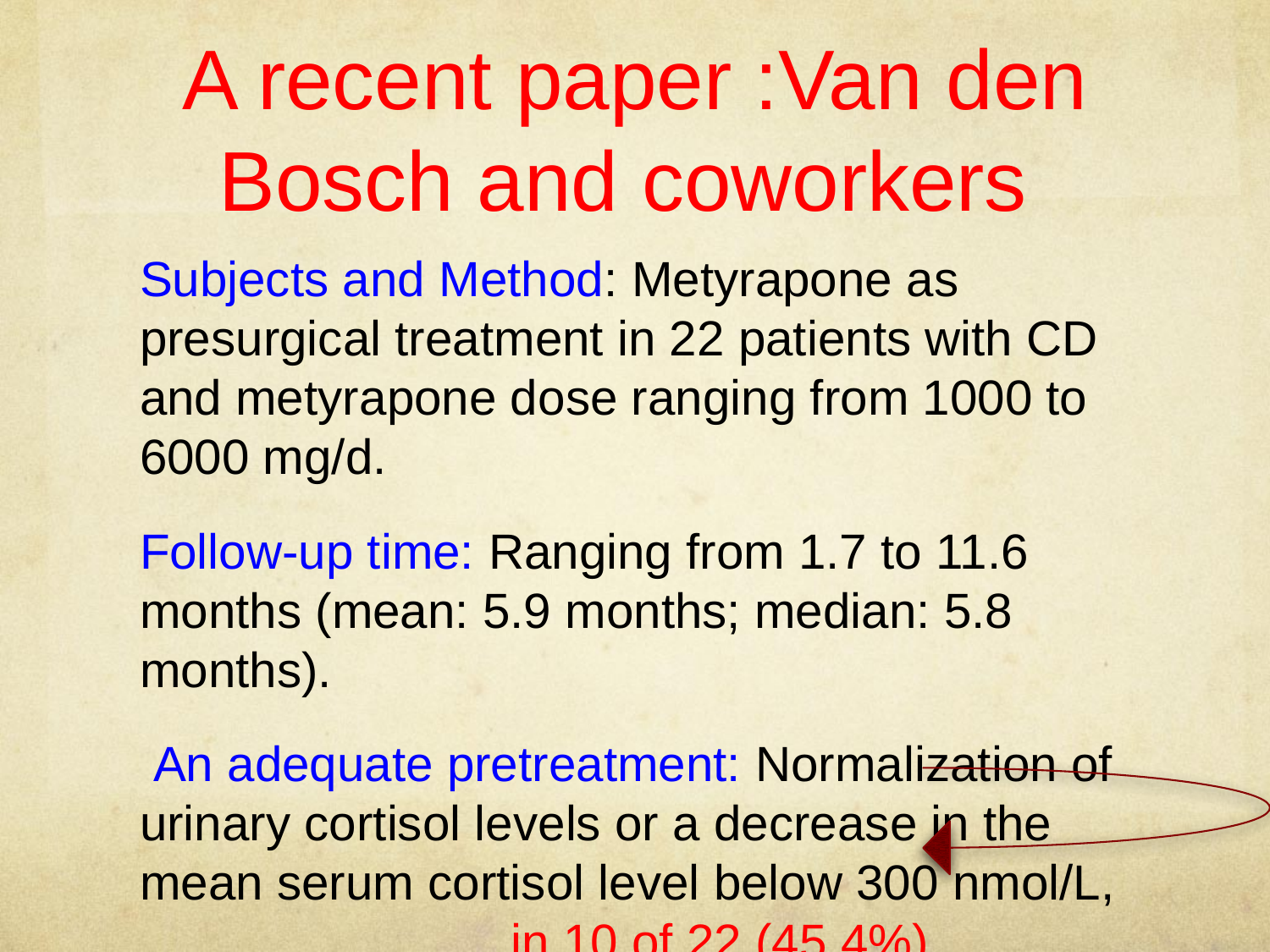

# A recent paper :Van den Bosch and coworkers
Subjects and Method: Metyrapone as presurgical treatment in 22 patients with CD and metyrapone dose ranging from 1000 to 6000 mg/d.
Follow-up time: Ranging from 1.7 to 11.6 months (mean: 5.9 months; median: 5.8 months).
 An adequate pretreatment: Normalization of urinary cortisol levels or a decrease in the mean serum cortisol level below 300 nmol/L,                             in 10 of 22 (45.4%) patients.